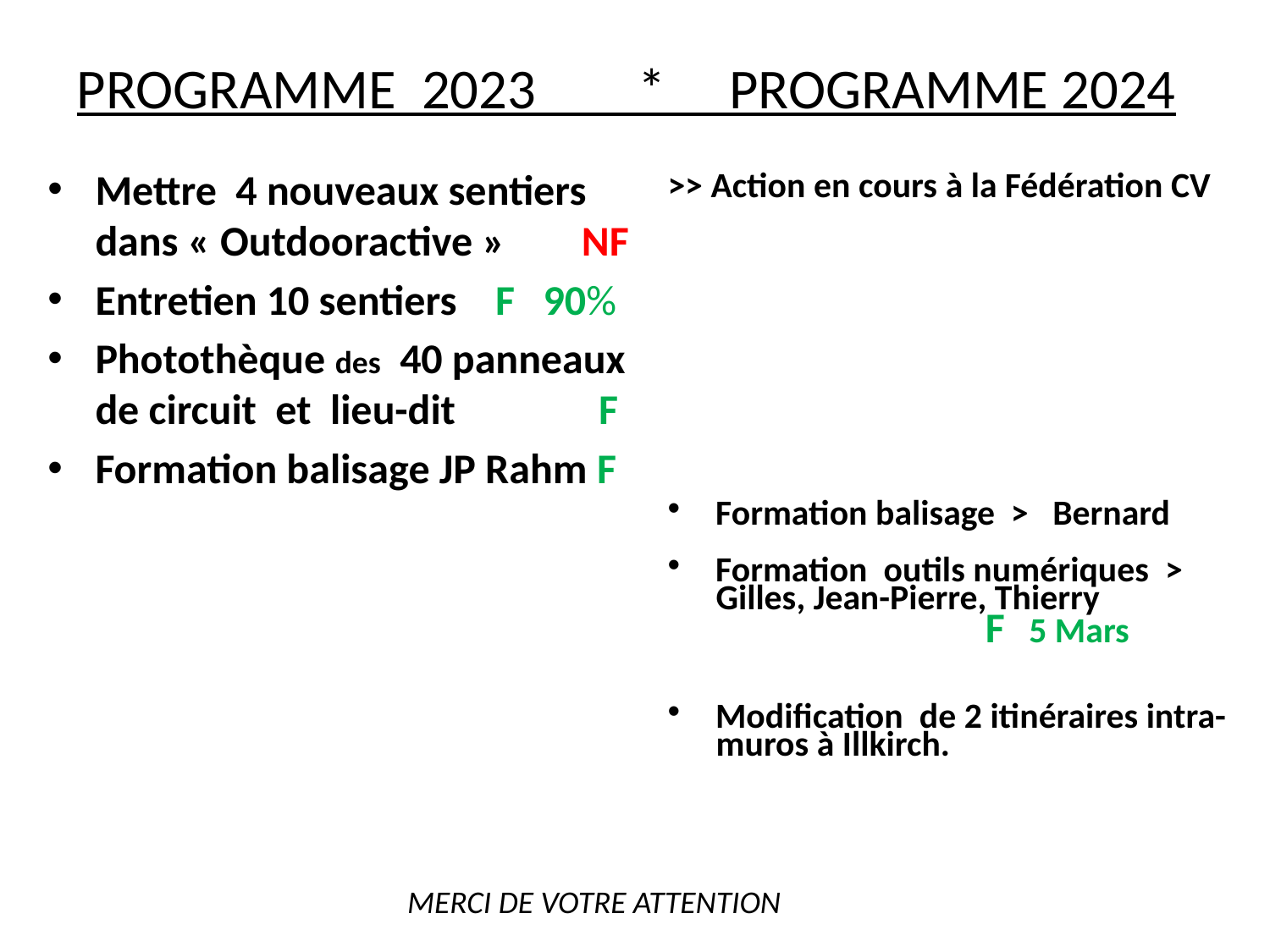

# PROGRAMME  2023        *     PROGRAMME 2024
Mettre  4 nouveaux sentiers  dans « Outdooractive »        NF
Entretien 10 sentiers    F   90%
Photothèque des  40 panneaux de circuit  et  lieu-dit               F
Formation balisage JP Rahm F
>> Action en cours à la Fédération CV

Formation balisage  >   Bernard

Formation  outils numériques  >
      Gilles, Jean-Pierre, Thierry
			  F   5 Mars

Modification  de 2 itinéraires intra-
      muros à Illkirch.

MERCI DE VOTRE ATTENTION